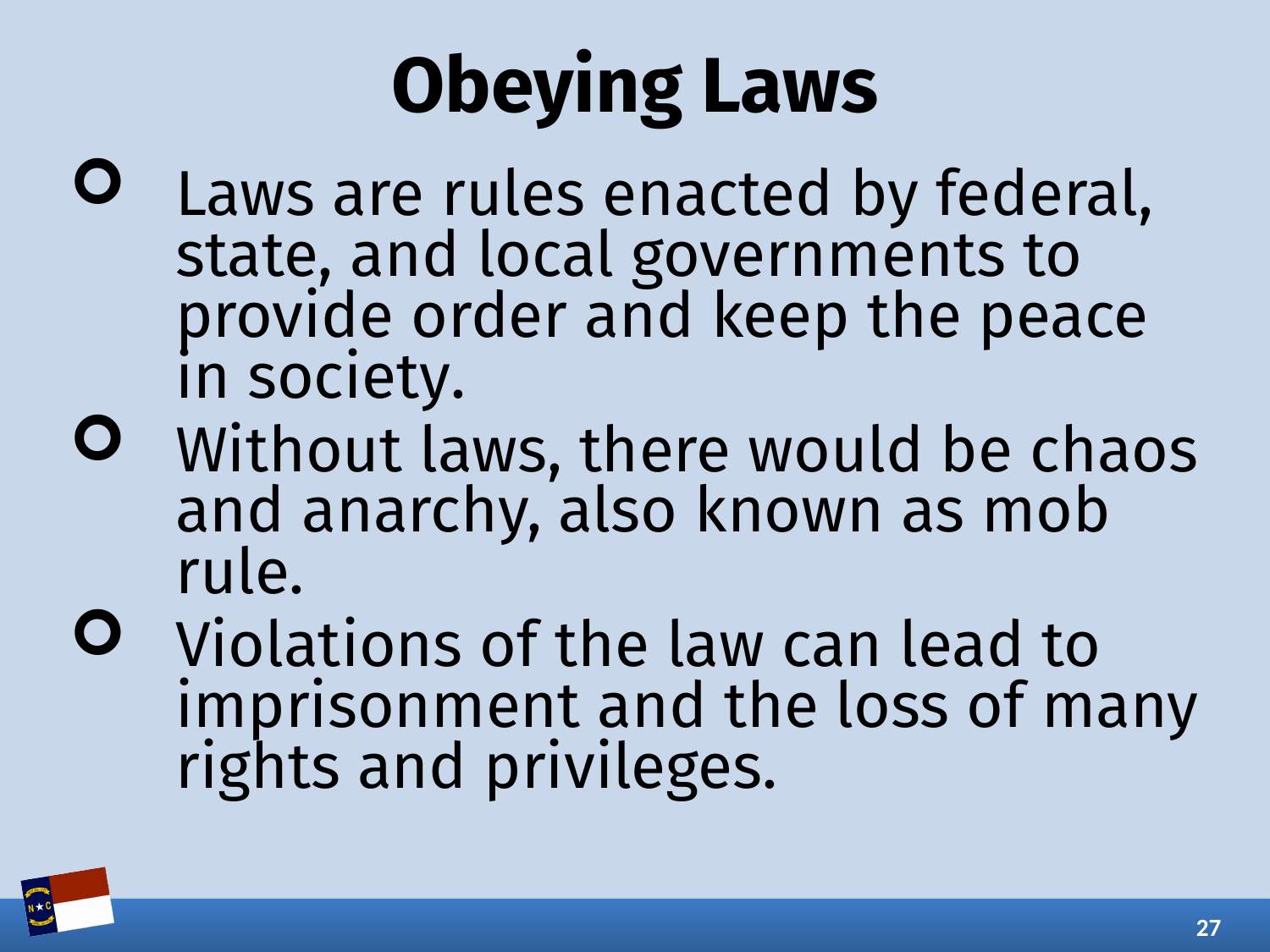

# Obeying Laws
Laws are rules enacted by federal, state, and local governments to provide order and keep the peace in society.
Without laws, there would be chaos and anarchy, also known as mob rule.
Violations of the law can lead to imprisonment and the loss of many rights and privileges.
27